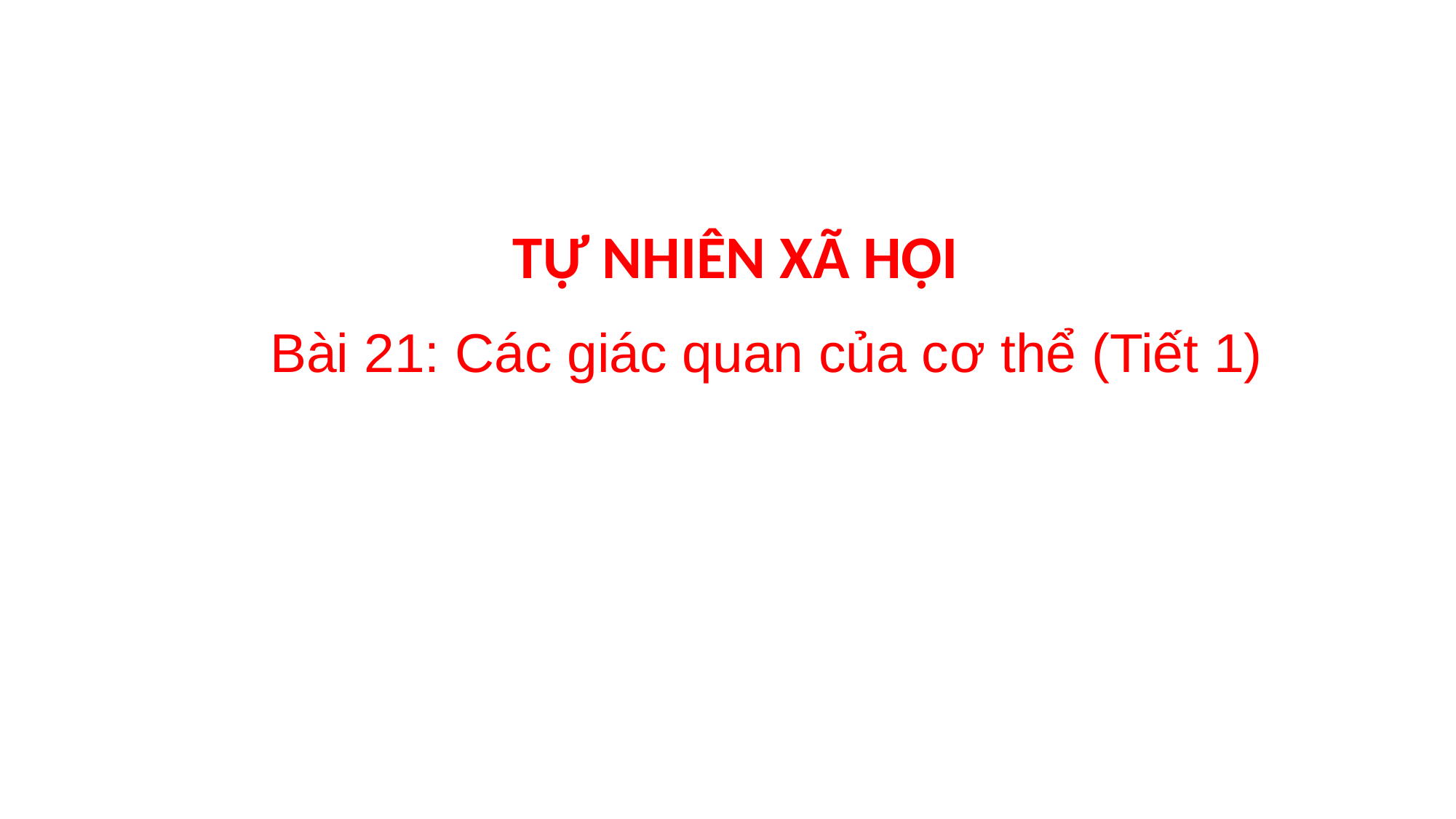

TỰ NHIÊN XÃ HỘI
Bài 21: Các giác quan của cơ thể (Tiết 1)